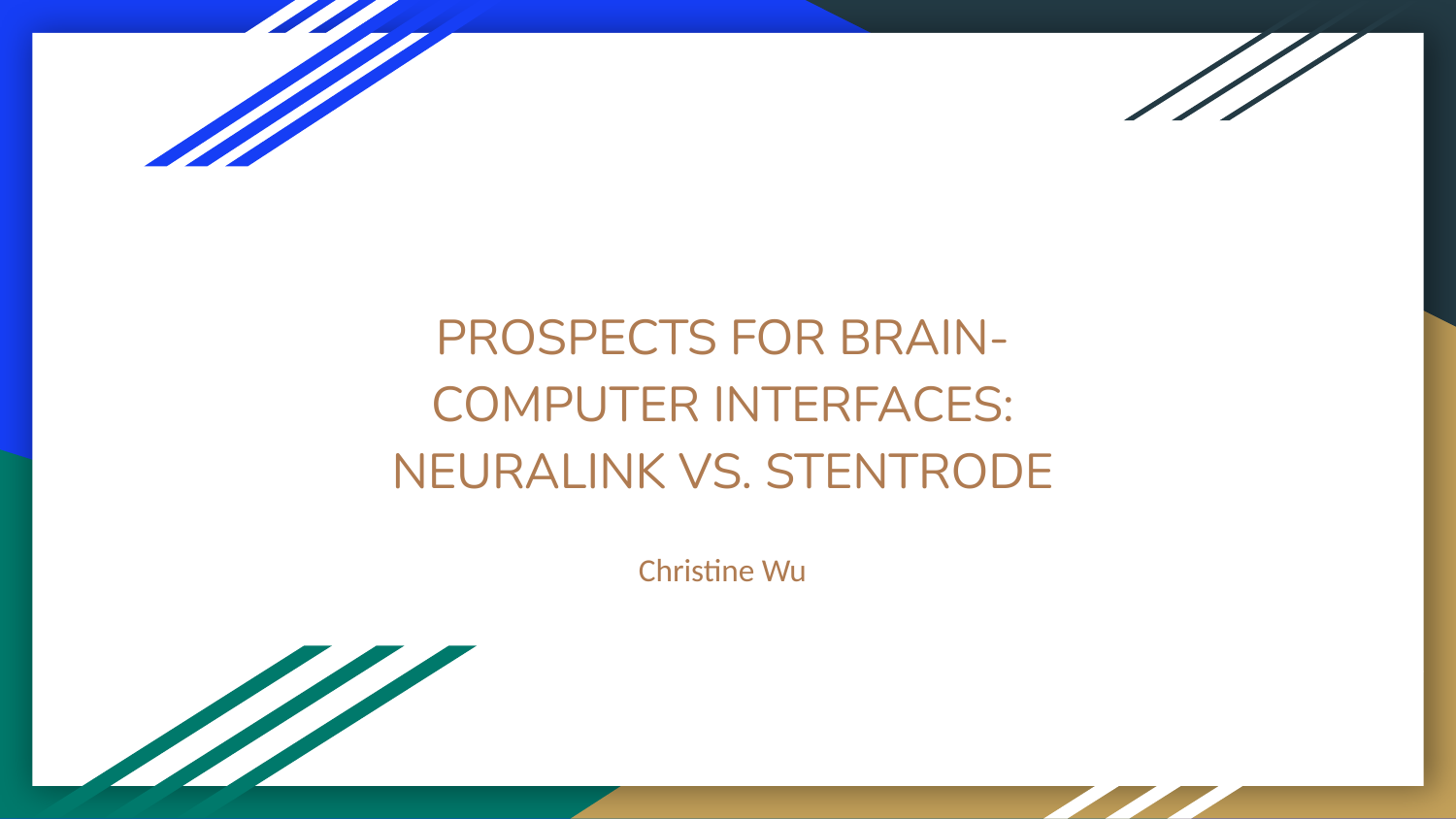

# PROSPECTS FOR BRAIN-COMPUTER INTERFACES: NEURALINK VS. STENTRODE
Christine Wu